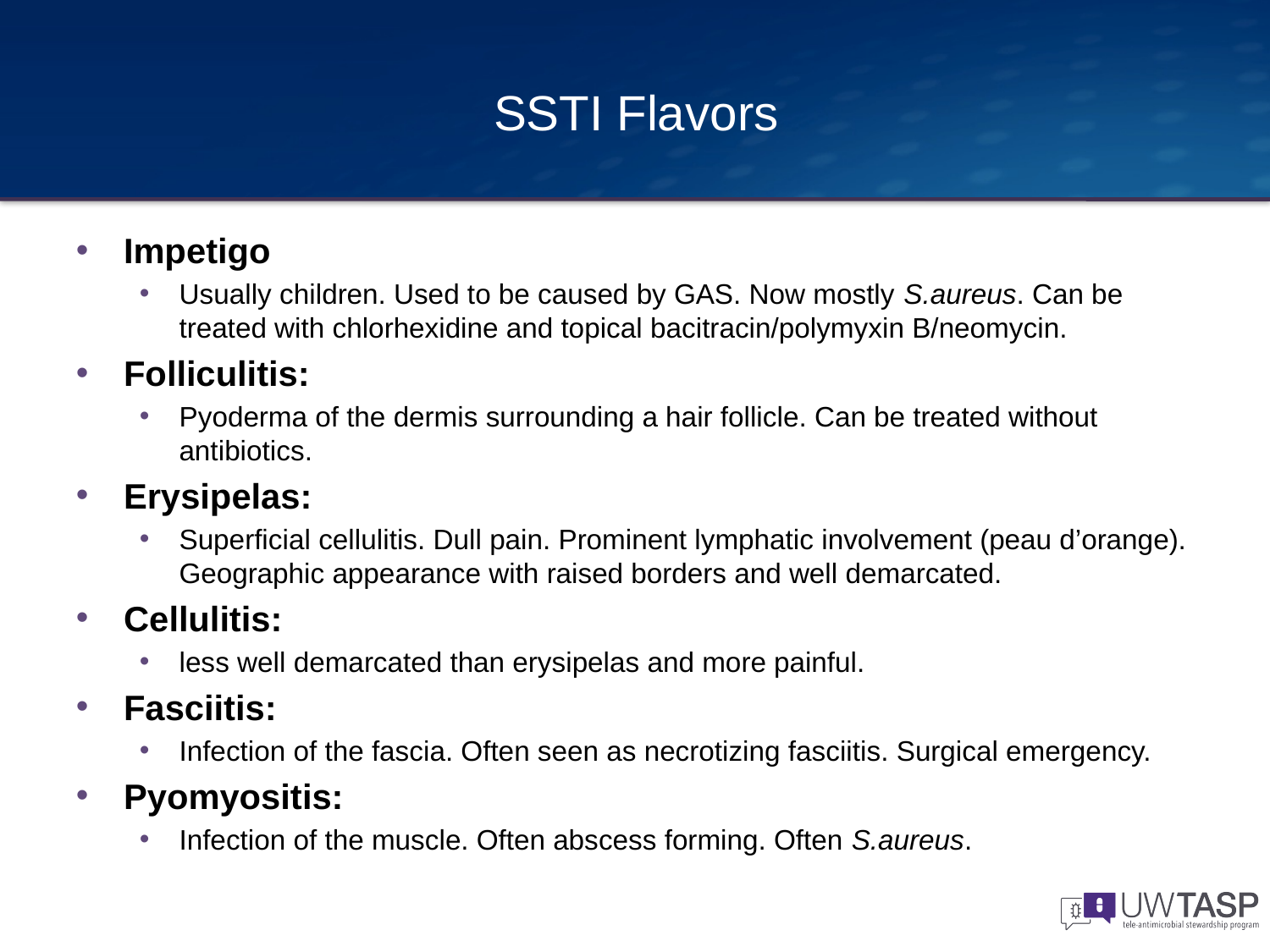

# SSTI Flavors
Impetigo
Usually children. Used to be caused by GAS. Now mostly S.aureus. Can be treated with chlorhexidine and topical bacitracin/polymyxin B/neomycin.
Folliculitis:
Pyoderma of the dermis surrounding a hair follicle. Can be treated without antibiotics.
Erysipelas:
Superficial cellulitis. Dull pain. Prominent lymphatic involvement (peau d’orange). Geographic appearance with raised borders and well demarcated.
Cellulitis:
less well demarcated than erysipelas and more painful.
Fasciitis:
Infection of the fascia. Often seen as necrotizing fasciitis. Surgical emergency.
Pyomyositis:
Infection of the muscle. Often abscess forming. Often S.aureus.